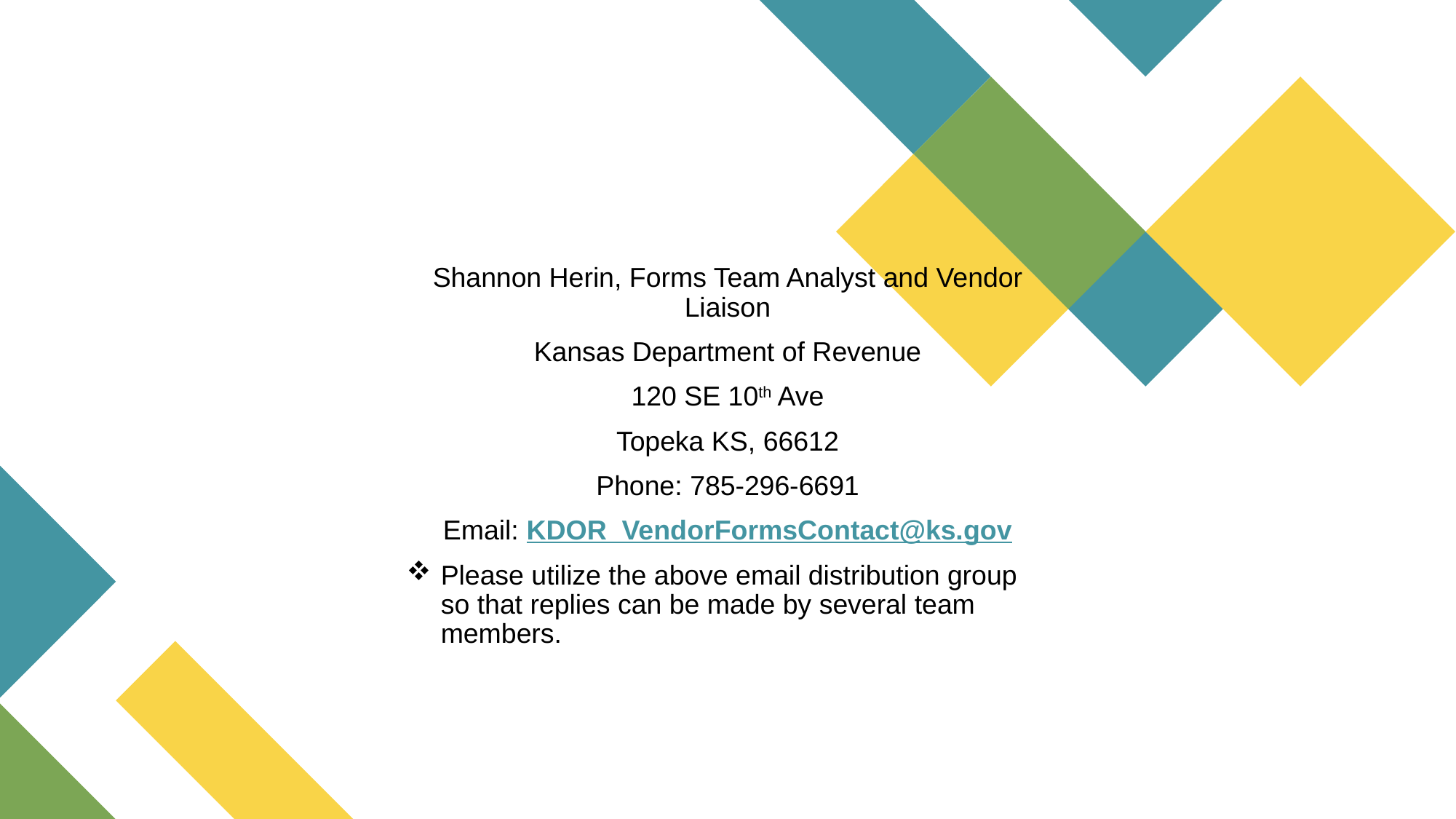

Shannon Herin, Forms Team Analyst and Vendor Liaison
Kansas Department of Revenue
120 SE 10th Ave
Topeka KS, 66612
Phone: 785-296-6691
Email: KDOR_VendorFormsContact@ks.gov
Please utilize the above email distribution group so that replies can be made by several team members.